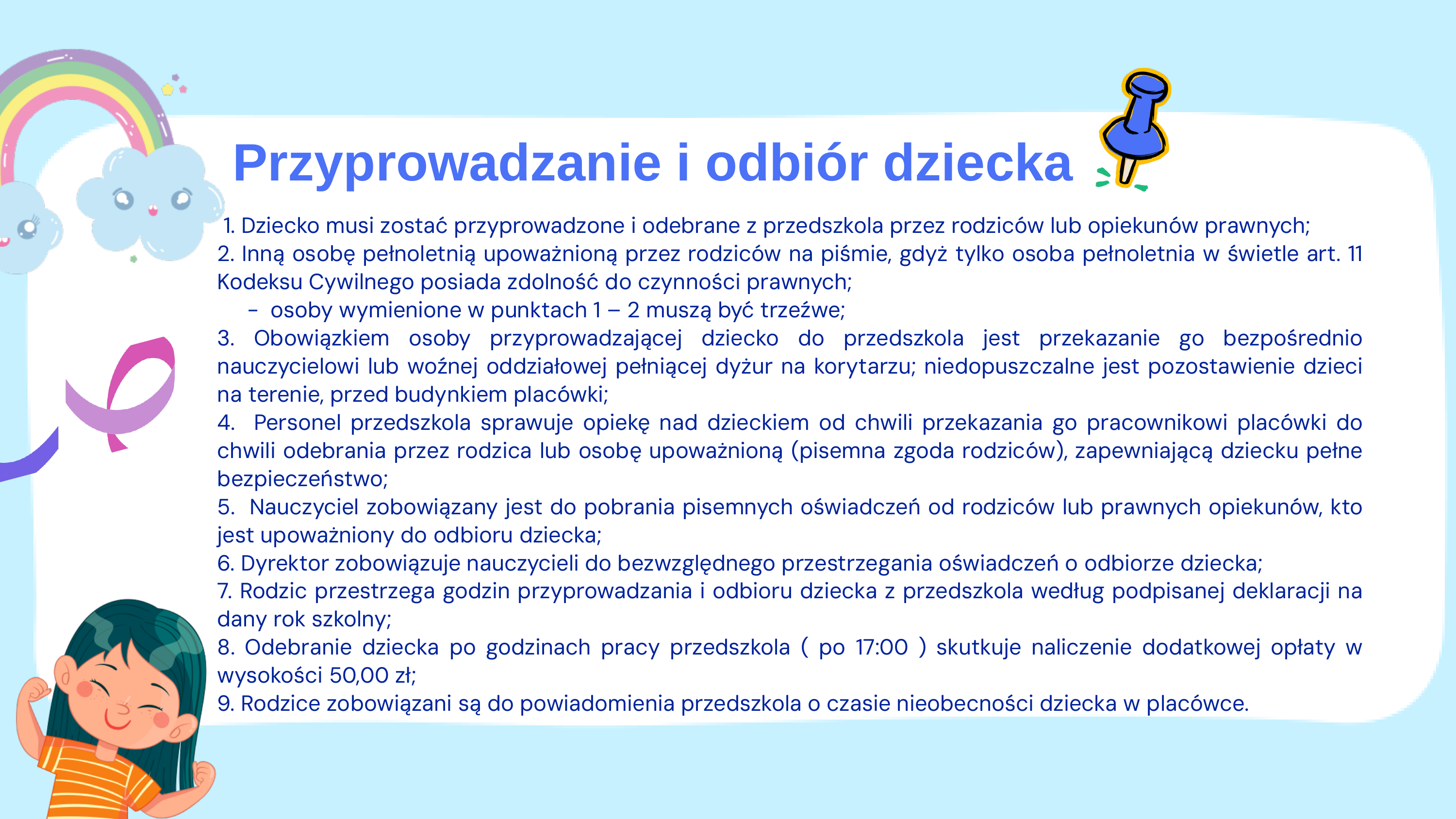

Przyprowadzanie i odbiór dziecka​
 1. Dziecko musi zostać przyprowadzone i odebrane z przedszkola przez rodziców lub opiekunów prawnych;​
2. Inną osobę pełnoletnią upoważnioną przez rodziców na piśmie, gdyż tylko osoba pełnoletnia w świetle art. 11 Kodeksu Cywilnego posiada zdolność do czynności prawnych;​
     -  osoby wymienione w punktach 1 – 2 muszą być trzeźwe;​
3. Obowiązkiem osoby przyprowadzającej dziecko do przedszkola jest przekazanie go bezpośrednio nauczycielowi lub woźnej oddziałowej pełniącej dyżur na korytarzu; niedopuszczalne jest pozostawienie dzieci na terenie, przed budynkiem placówki;​
4.  Personel przedszkola sprawuje opiekę nad dzieckiem od chwili przekazania go pracownikowi placówki do chwili odebrania przez rodzica lub osobę upoważnioną (pisemna zgoda rodziców), zapewniającą dziecku pełne bezpieczeństwo;​
5.  Nauczyciel zobowiązany jest do pobrania pisemnych oświadczeń od rodziców lub prawnych opiekunów, kto jest upoważniony do odbioru dziecka; ​
6. Dyrektor zobowiązuje nauczycieli do bezwzględnego przestrzegania oświadczeń o odbiorze dziecka;​
7. Rodzic przestrzega godzin przyprowadzania i odbioru dziecka z przedszkola według podpisanej deklaracji na dany rok szkolny;​
8. Odebranie dziecka po godzinach pracy przedszkola ( po 17:00 ) skutkuje naliczenie dodatkowej opłaty w wysokości 50,00 zł;​
9. Rodzice zobowiązani są do powiadomienia przedszkola o czasie nieobecności dziecka w placówce.​​